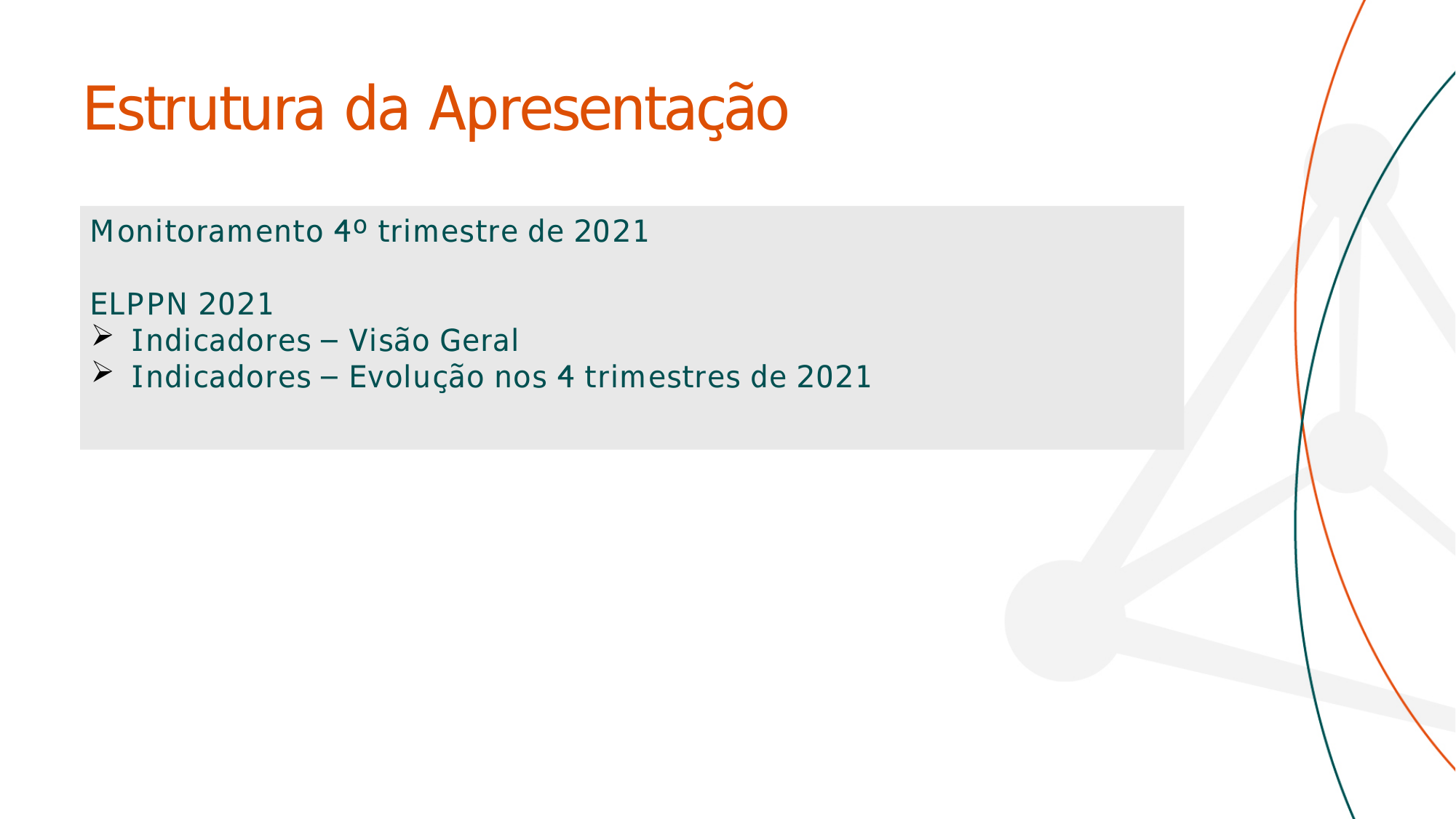

Estrutura da Apresentação
Monitoramento 4º trimestre de 2021

ELPPN 2021
Indicadores – Visão Geral
Indicadores – Evolução nos 4 trimestres de 2021